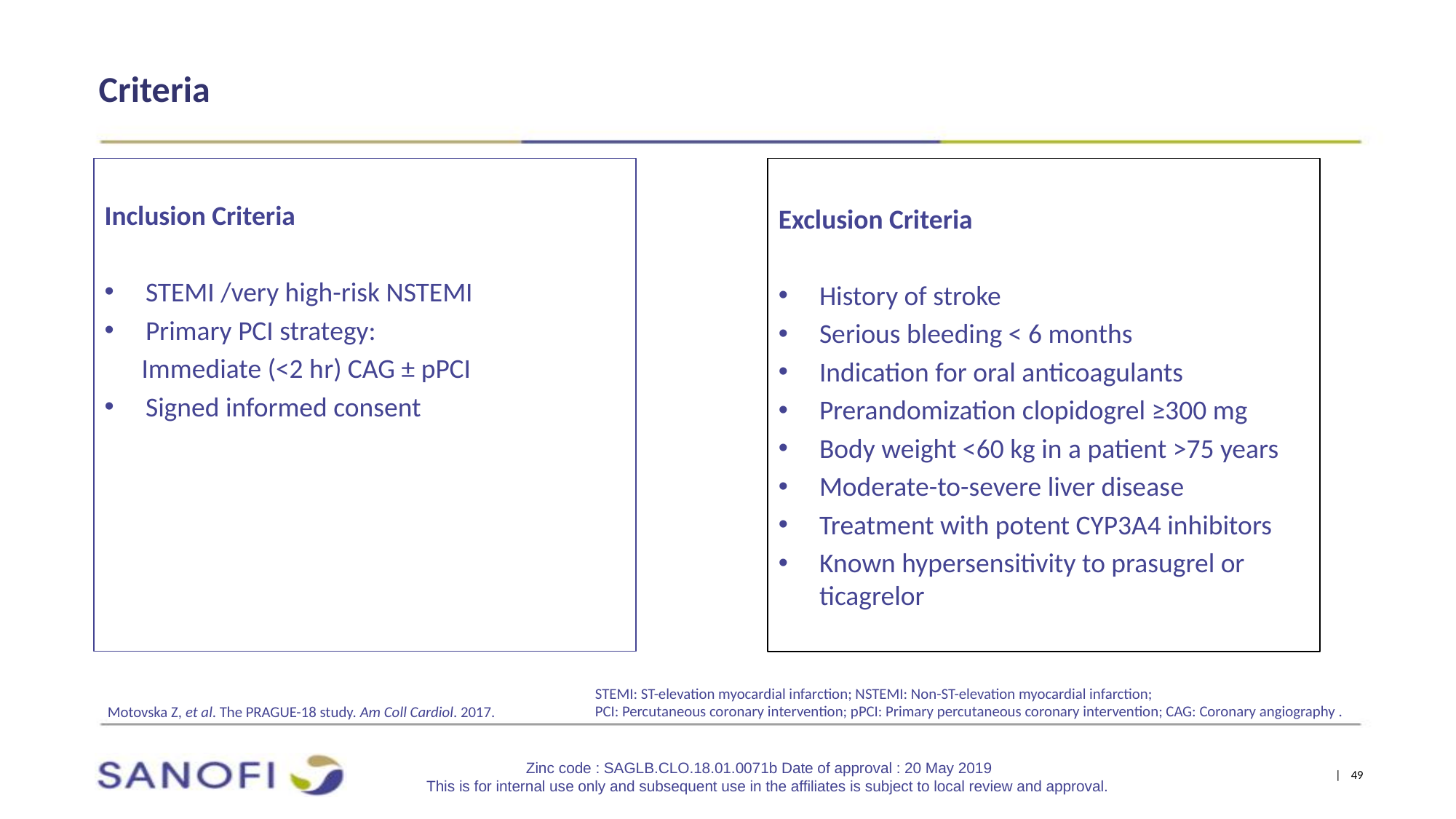

# Criteria

Inclusion Criteria

STEMI /very high-risk NSTEMI
Primary PCI strategy:
      Immediate (<2 hr) CAG ± pPCI
Signed informed consent

Exclusion Criteria

History of stroke
Serious bleeding < 6 months
Indication for oral anticoagulants
Prerandomization clopidogrel ≥300 mg
Body weight <60 kg in a patient >75 years
Moderate-to-severe liver disease
Treatment with potent CYP3A4 inhibitors
Known hypersensitivity to prasugrel or ticagrelor
STEMI: ST-elevation myocardial infarction; NSTEMI: Non-ST-elevation myocardial infarction;
PCI: Percutaneous coronary intervention; pPCI: Primary percutaneous coronary intervention; CAG: Coronary angiography .
Motovska Z, et al. The PRAGUE-18 study. Am Coll Cardiol. 2017.
Zinc code : SAGLB.CLO.18.01.0071b Date of approval : 20 May 2019
This is for internal use only and subsequent use in the affiliates is subject to local review and approval.
|        49